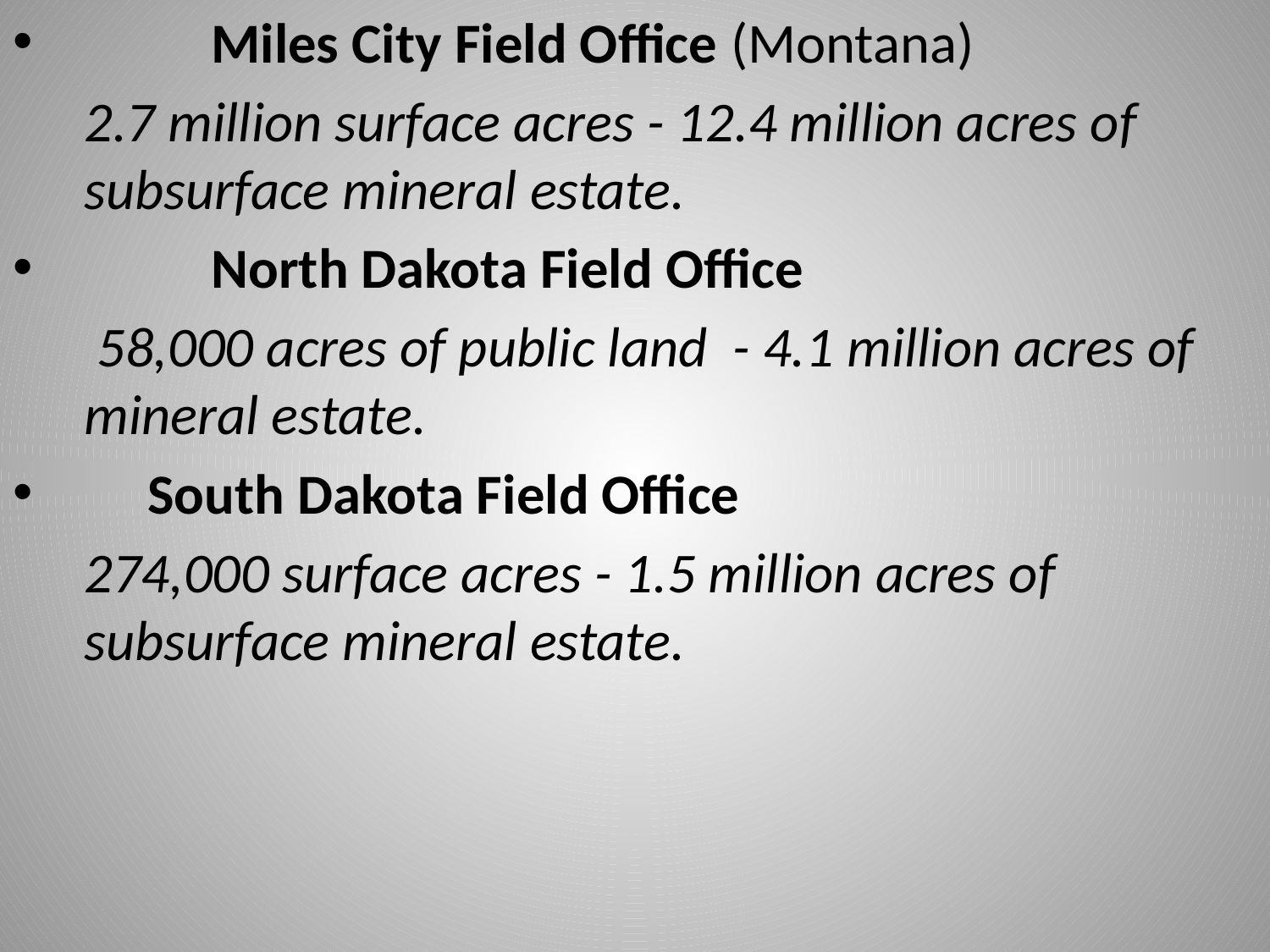

Miles City Field Office (Montana)
	2.7 million surface acres - 12.4 million acres of subsurface mineral estate.
	North Dakota Field Office
	 58,000 acres of public land  - 4.1 million acres of mineral estate.
     South Dakota Field Office
	274,000 surface acres - 1.5 million acres of subsurface mineral estate.